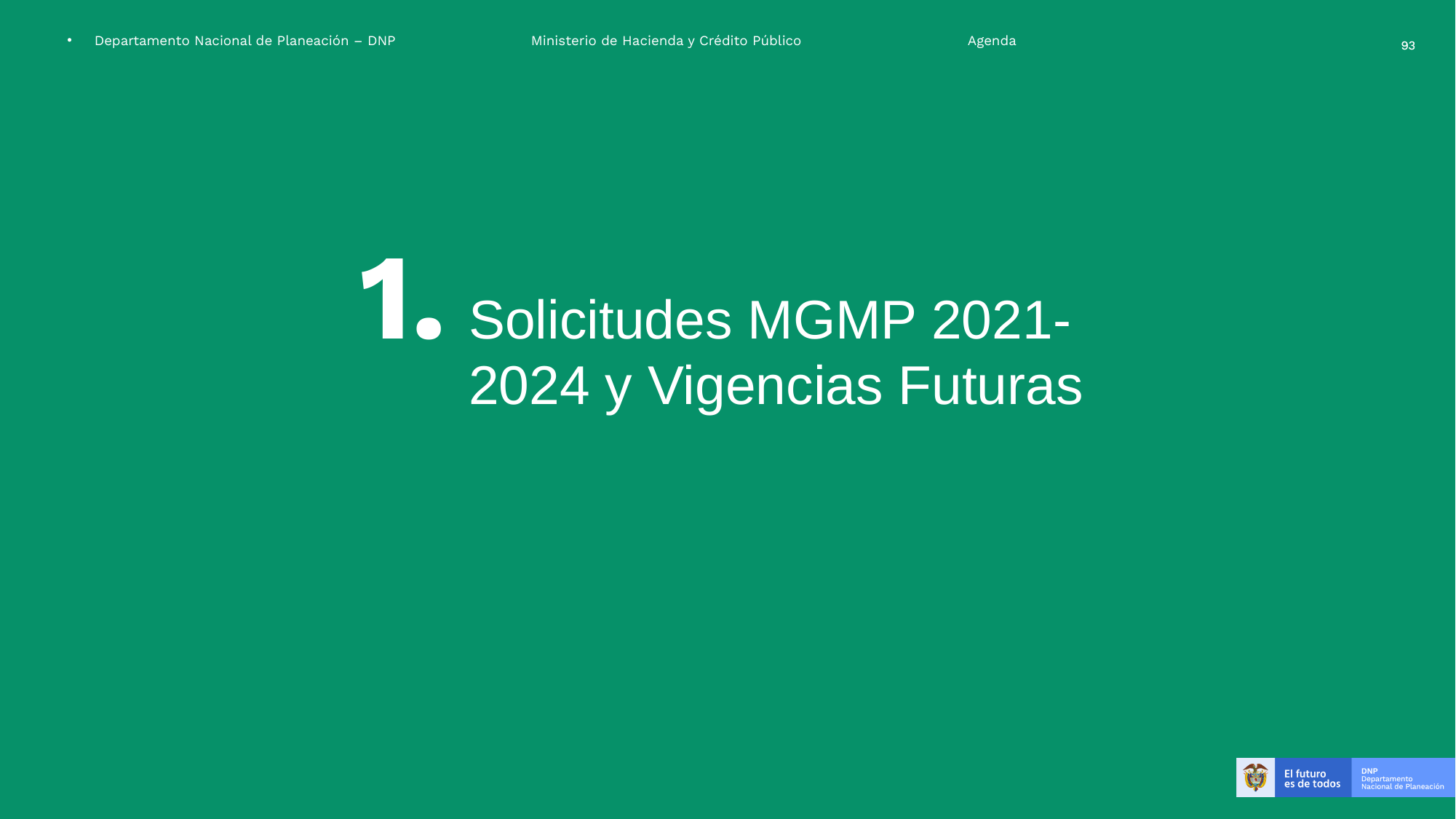

Departamento Nacional de Planeación – DNP 		Ministerio de Hacienda y Crédito Público		Agenda
1.
Solicitudes MGMP 2021-2024 y Vigencias Futuras